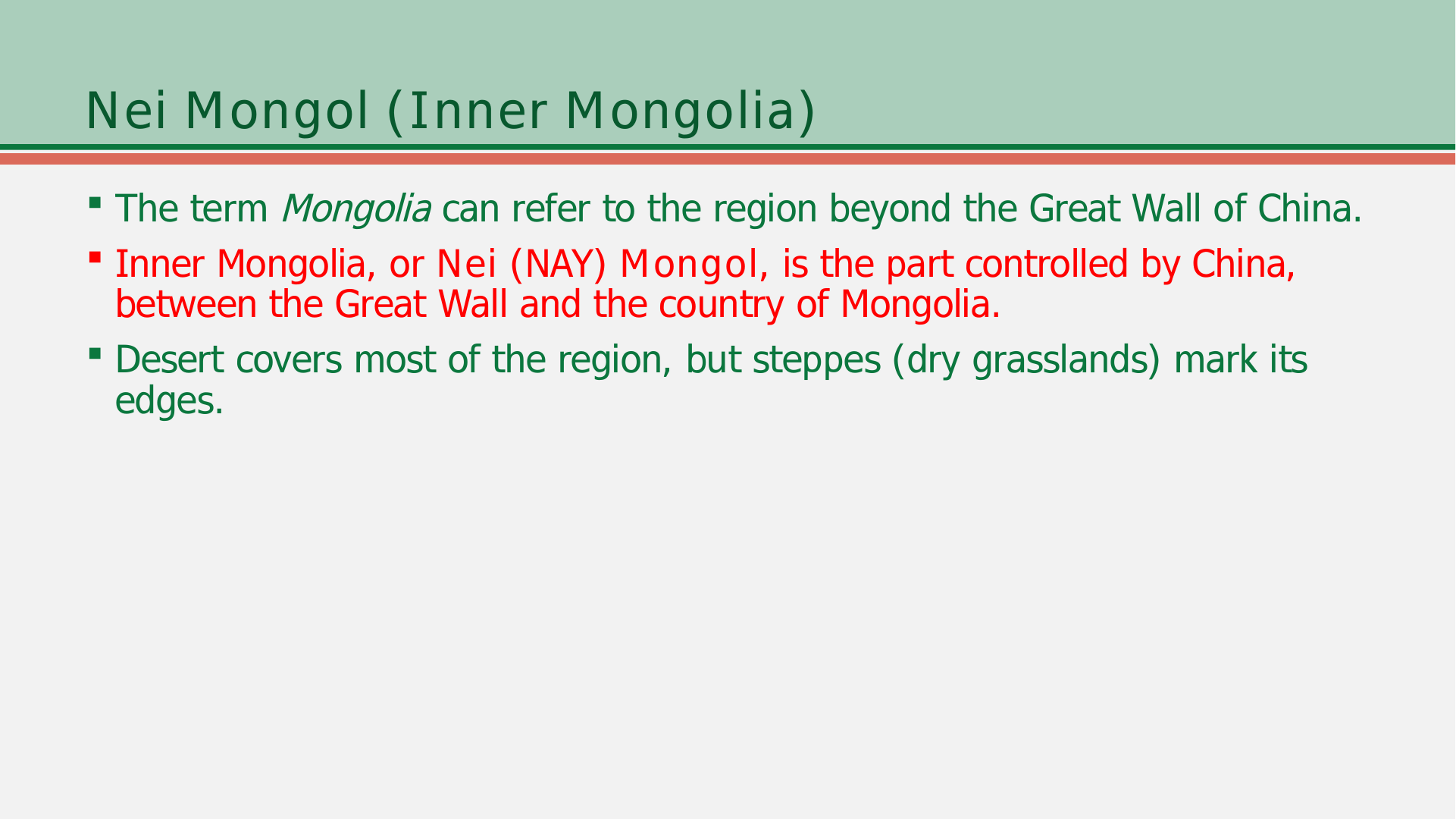

# Nei Mongol (Inner Mongolia)
The term Mongolia can refer to the region beyond the Great Wall of China.
Inner Mongolia, or Nei (NAY) Mongol, is the part controlled by China, between the Great Wall and the country of Mongolia.
Desert covers most of the region, but steppes (dry grasslands) mark its edges.